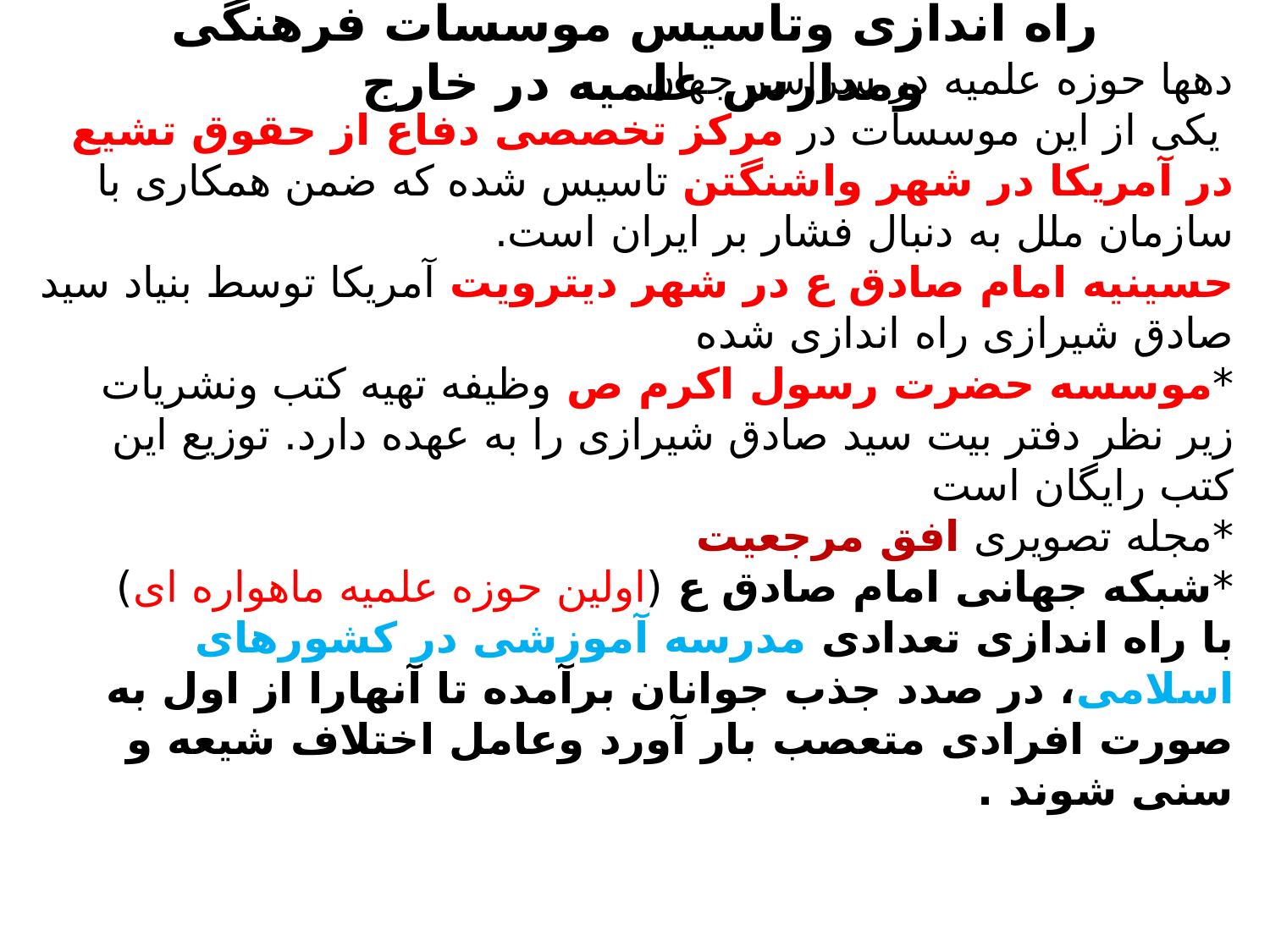

# راه اندازی وتاسیس موسسات فرهنگی ومدارس علمیه در خارج
دهها حوزه علمیه در سراسر جهان
 یکی از این موسسات در مرکز تخصصی دفاع از حقوق تشیع در آمریکا در شهر واشنگتن تاسیس شده که ضمن همکاری با سازمان ملل به دنبال فشار بر ایران است.
حسینیه امام صادق ع در شهر دیترویت آمریکا توسط بنیاد سید صادق شیرازی راه اندازی شده
*موسسه حضرت رسول اکرم ص وظیفه تهیه کتب ونشریات زیر نظر دفتر بیت سید صادق شیرازی را به عهده دارد. توزیع این کتب رایگان است
*مجله تصویری افق مرجعیت
*شبکه جهانی امام صادق ع (اولین حوزه علمیه ماهواره ای)
با راه اندازی تعدادی مدرسه آموزشی در کشورهای اسلامی، در صدد جذب جوانان برآمده تا آنهارا از اول به صورت افرادی متعصب بار آورد وعامل اختلاف شیعه و سنی شوند .